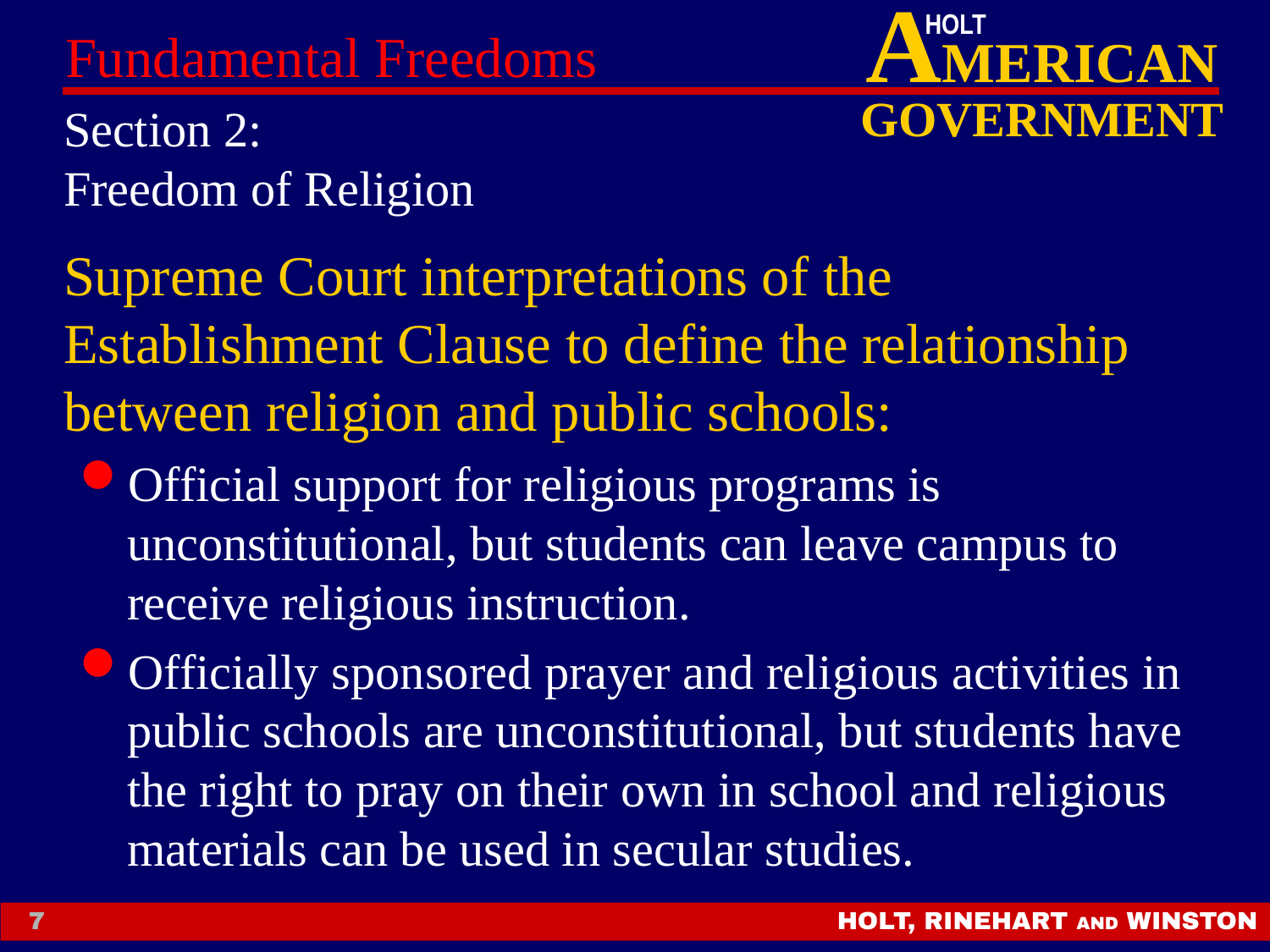

# Section 2: Freedom of Religion
Supreme Court interpretations of the Establishment Clause to define the relationship between religion and public schools:
Official support for religious programs is unconstitutional, but students can leave campus to receive religious instruction.
Officially sponsored prayer and religious activities in public schools are unconstitutional, but students have the right to pray on their own in school and religious materials can be used in secular studies.
7